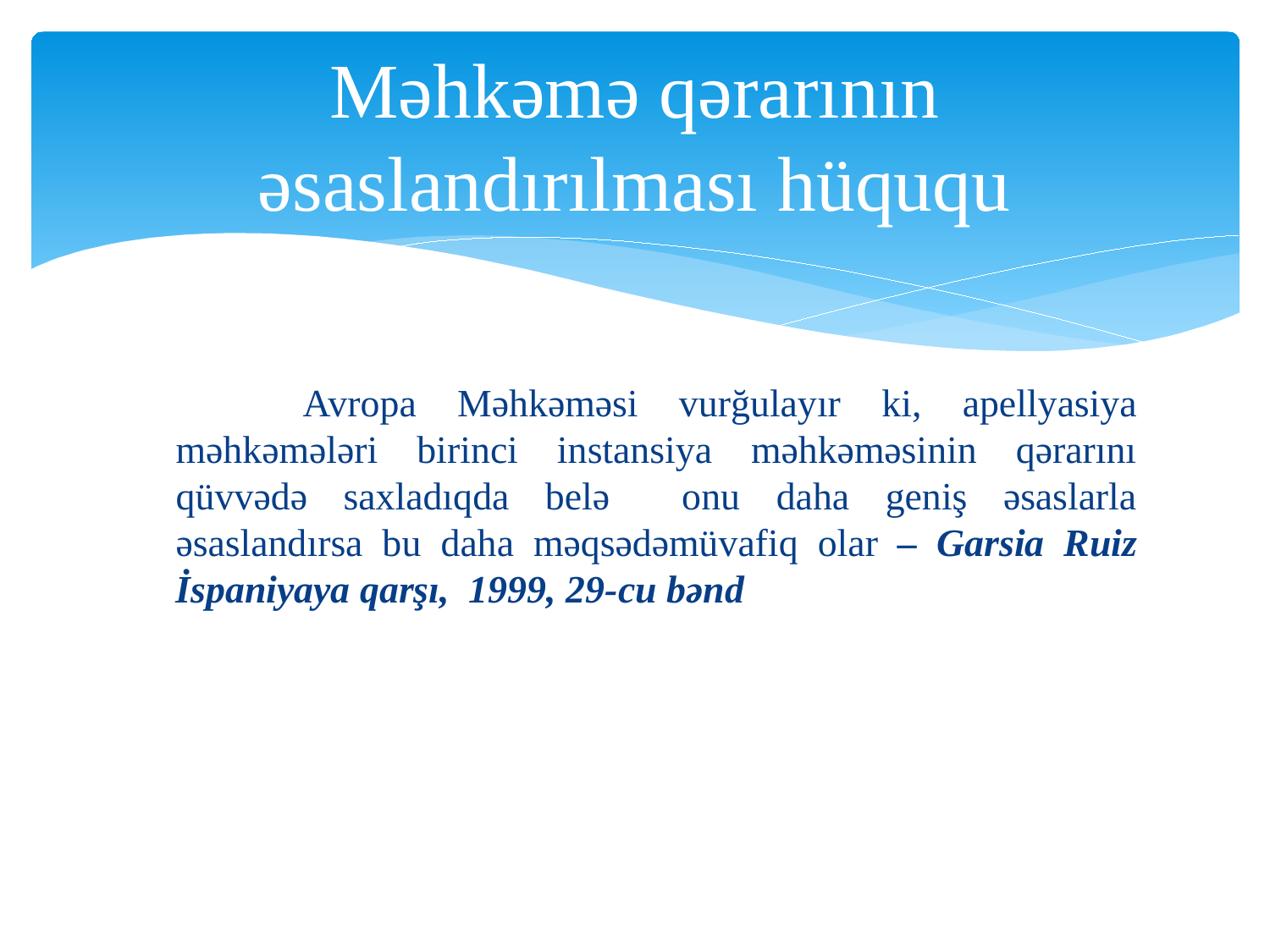

# Məhkəmə qərarının əsaslandırılması hüququ
	Avropa Məhkəməsi vurğulayır ki, apellyasiya məhkəmələri birinci instansiya məhkəməsinin qərarını qüvvədə saxladıqda belə  onu daha geniş əsaslarla əsaslandırsa bu daha məqsədəmüvafiq olar – Garsia Ruiz İspaniyaya qarşı,  1999, 29-cu bənd